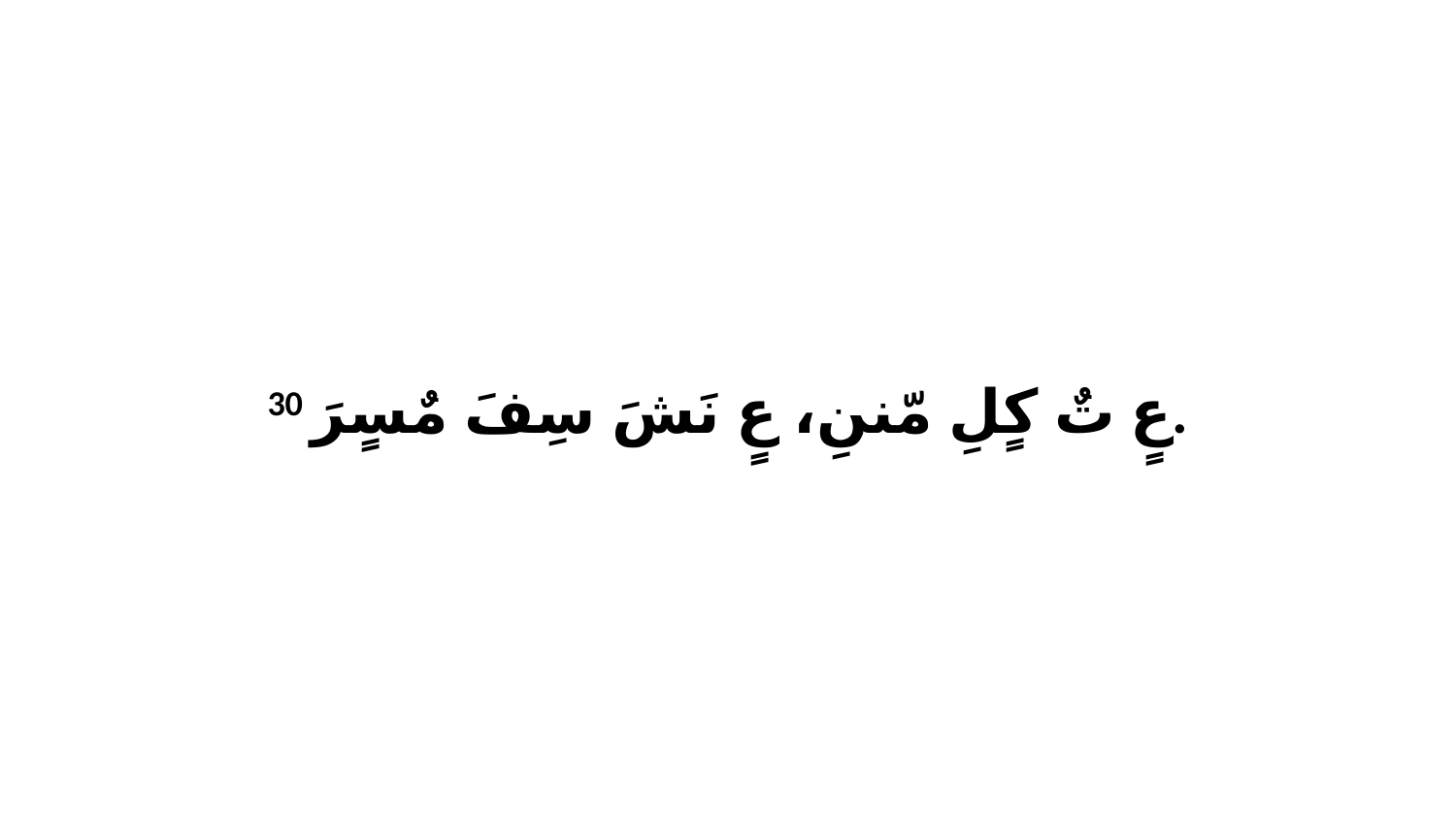

30 عٍ تٌ كٍلِ مّننِ، عٍ نَشَ سِفَ مٌسٍرَ.